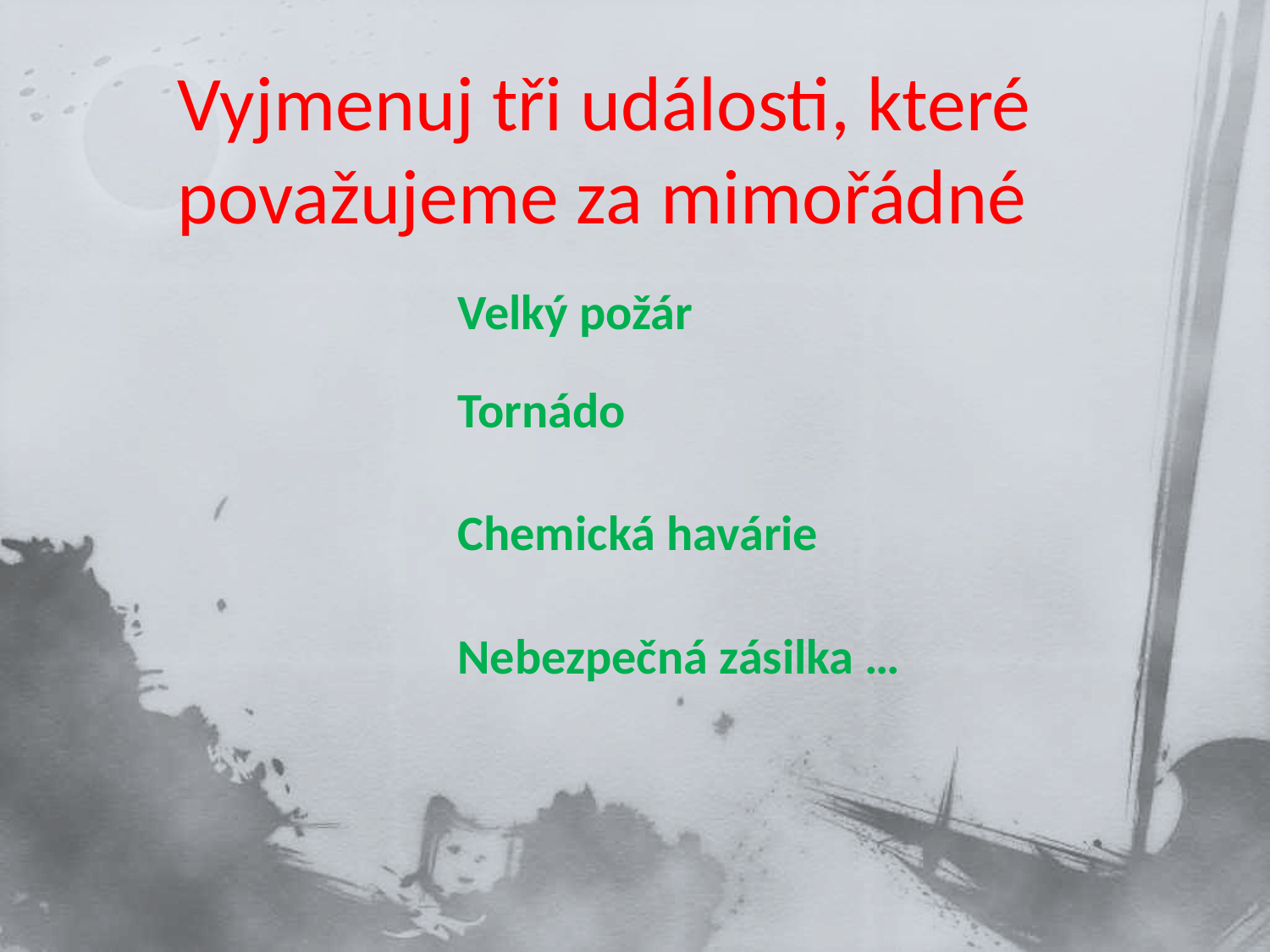

# Vyjmenuj tři události, které považujeme za mimořádné
| Velký požár Tornádo |
| --- |
|  |
| Chemická havárie |
|  |
| Nebezpečná zásilka … |
|  |